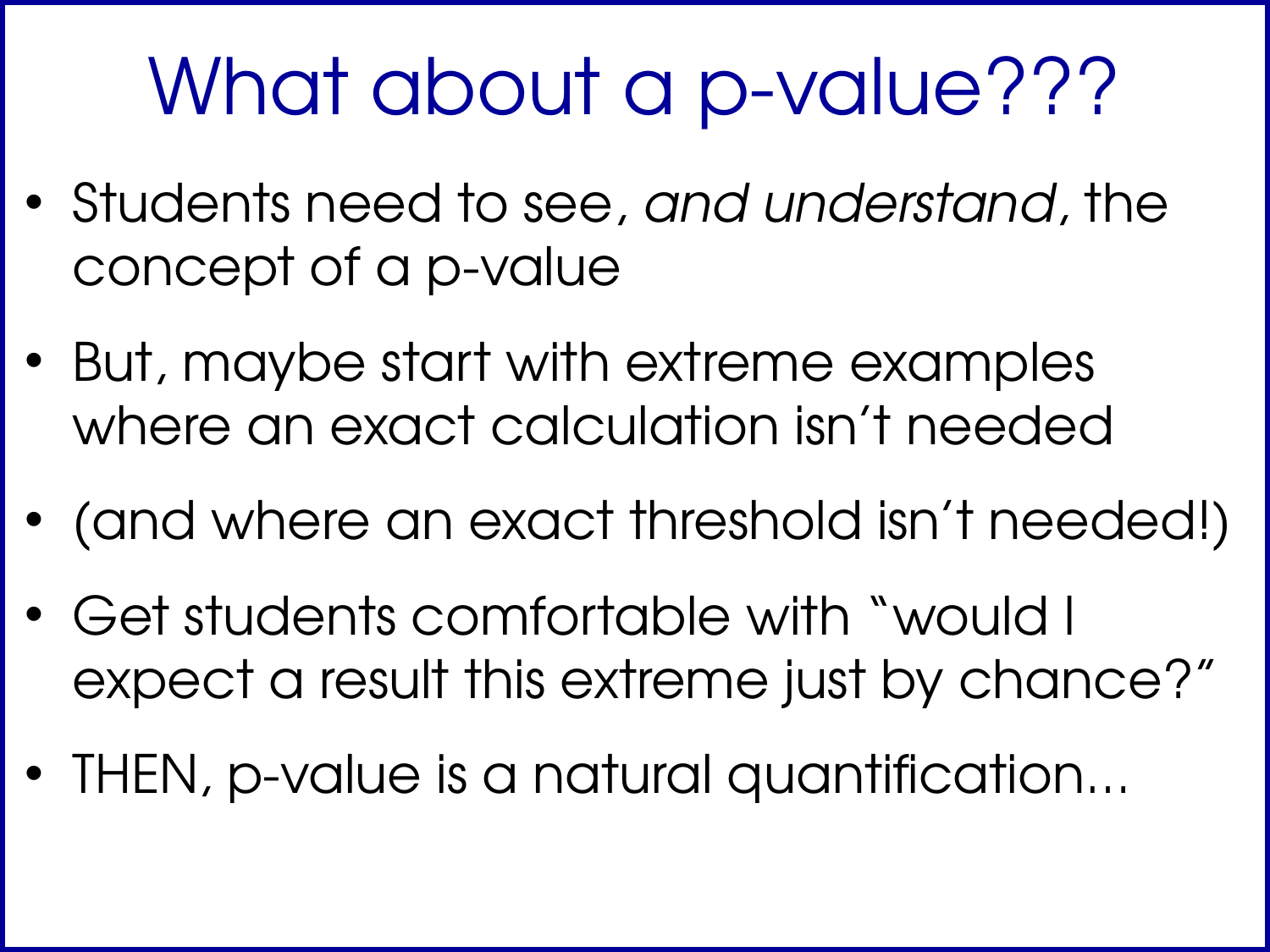

# What about a p-value???
Students need to see, and understand, the concept of a p-value
But, maybe start with extreme examples where an exact calculation isn’t needed
(and where an exact threshold isn’t needed!)
Get students comfortable with “would I expect a result this extreme just by chance?”
THEN, p-value is a natural quantification…